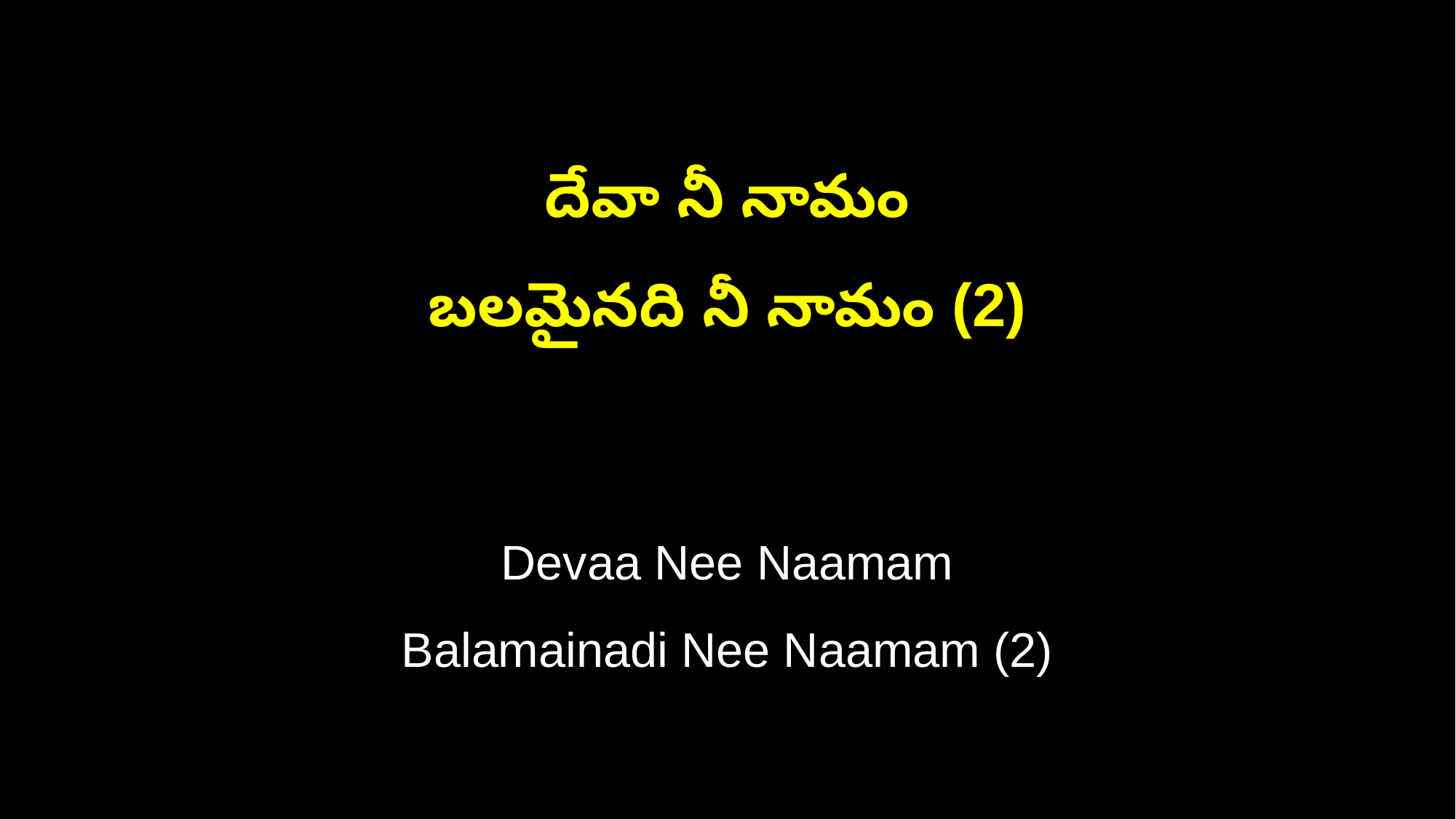

దేవా నీ నామం
బలమైనది నీ నామం (2)
Devaa Nee Naamam
Balamainadi Nee Naamam (2)